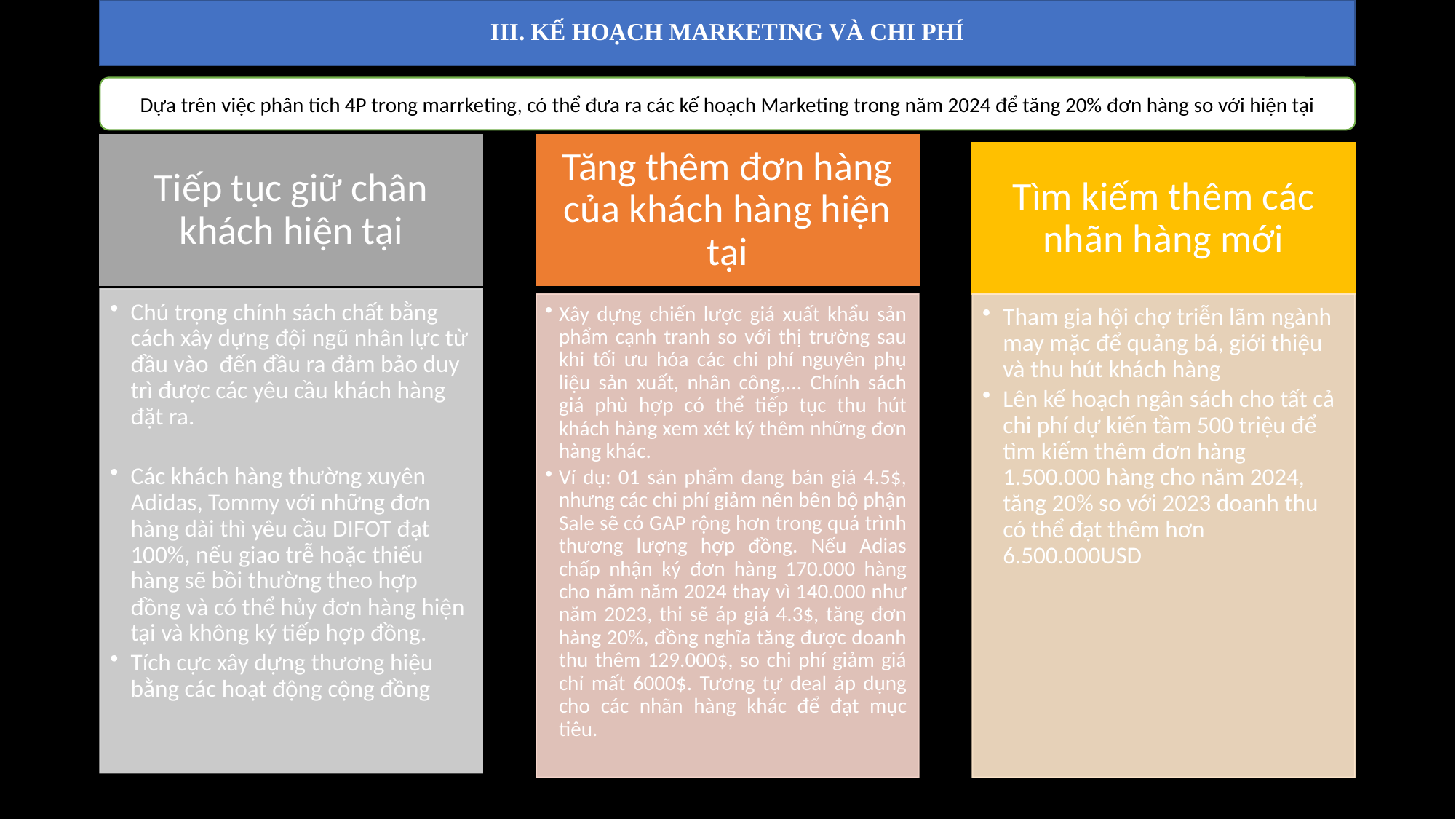

III. KẾ HOẠCH MARKETING VÀ CHI PHÍ
Dựa trên việc phân tích 4P trong marrketing, có thể đưa ra các kế hoạch Marketing trong năm 2024 để tăng 20% đơn hàng so với hiện tại
Tăng thêm đơn hàng của khách hàng hiện tại
Xây dựng chiến lược giá xuất khẩu sản phẩm cạnh tranh so với thị trường sau khi tối ưu hóa các chi phí nguyên phụ liệu sản xuất, nhân công,... Chính sách giá phù hợp có thể tiếp tục thu hút khách hàng xem xét ký thêm những đơn hàng khác.
Ví dụ: 01 sản phẩm đang bán giá 4.5$, nhưng các chi phí giảm nên bên bộ phận Sale sẽ có GAP rộng hơn trong quá trình thương lượng hợp đồng. Nếu Adias chấp nhận ký đơn hàng 170.000 hàng cho năm năm 2024 thay vì 140.000 như năm 2023, thi sẽ áp giá 4.3$, tăng đơn hàng 20%, đồng nghĩa tăng được doanh thu thêm 129.000$, so chi phí giảm giá chỉ mất 6000$. Tương tự deal áp dụng cho các nhãn hàng khác để đạt mục tiêu.
Tiếp tục giữ chân khách hiện tại
Chú trọng chính sách chất bằng cách xây dựng đội ngũ nhân lực từ đầu vào  đến đầu ra đảm bảo duy trì được các yêu cầu khách hàng đặt ra.

Các khách hàng thường xuyên Adidas, Tommy với những đơn hàng dài thì yêu cầu DIFOT đạt 100%, nếu giao trễ hoặc thiếu hàng sẽ bồi thường theo hợp đồng và có thể hủy đơn hàng hiện tại và không ký tiếp hợp đồng.
Tích cực xây dựng thương hiệu bằng các hoạt động cộng đồng
Tìm kiếm thêm các nhãn hàng mới
Tham gia hội chợ triễn lãm ngành  may mặc để quảng bá, giới thiệu và thu hút khách hàng
Lên kế hoạch ngân sách cho tất cả chi phí dự kiến tầm 500 triệu để tìm kiếm thêm đơn hàng 1.500.000 hàng cho năm 2024, tăng 20% so với 2023 doanh thu có thể đạt thêm hơn 6.500.000USD